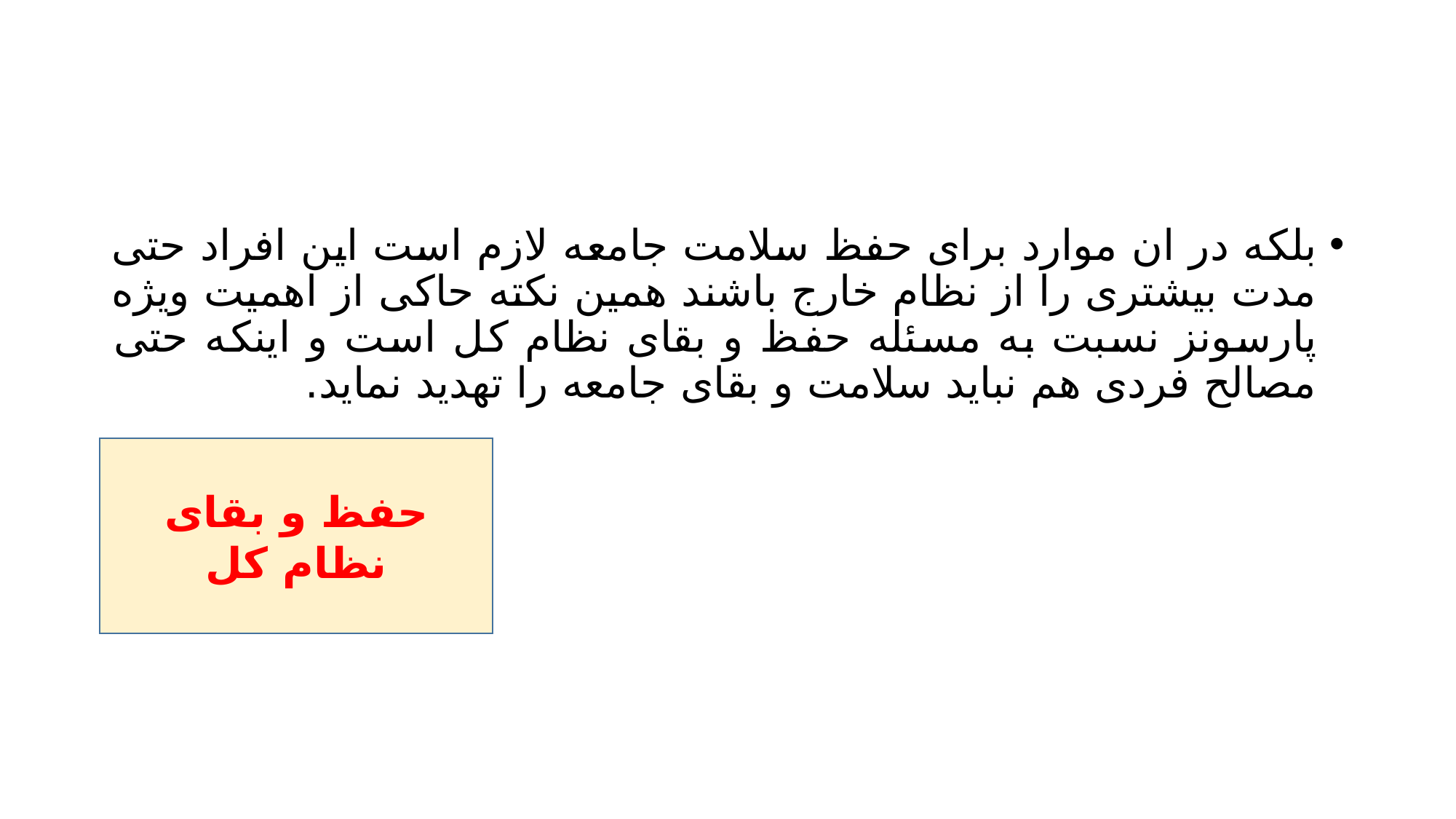

#
بلکه در ان موارد برای حفظ سلامت جامعه لازم است این افراد حتی مدت بیشتری را از نظام خارج باشند همین نکته حاکی از اهمیت ویژه پارسونز نسبت به مسئله حفظ و بقای نظام کل است و اینکه حتی مصالح فردی هم نباید سلامت و بقای جامعه را تهدید نماید.
حفظ و بقای نظام کل